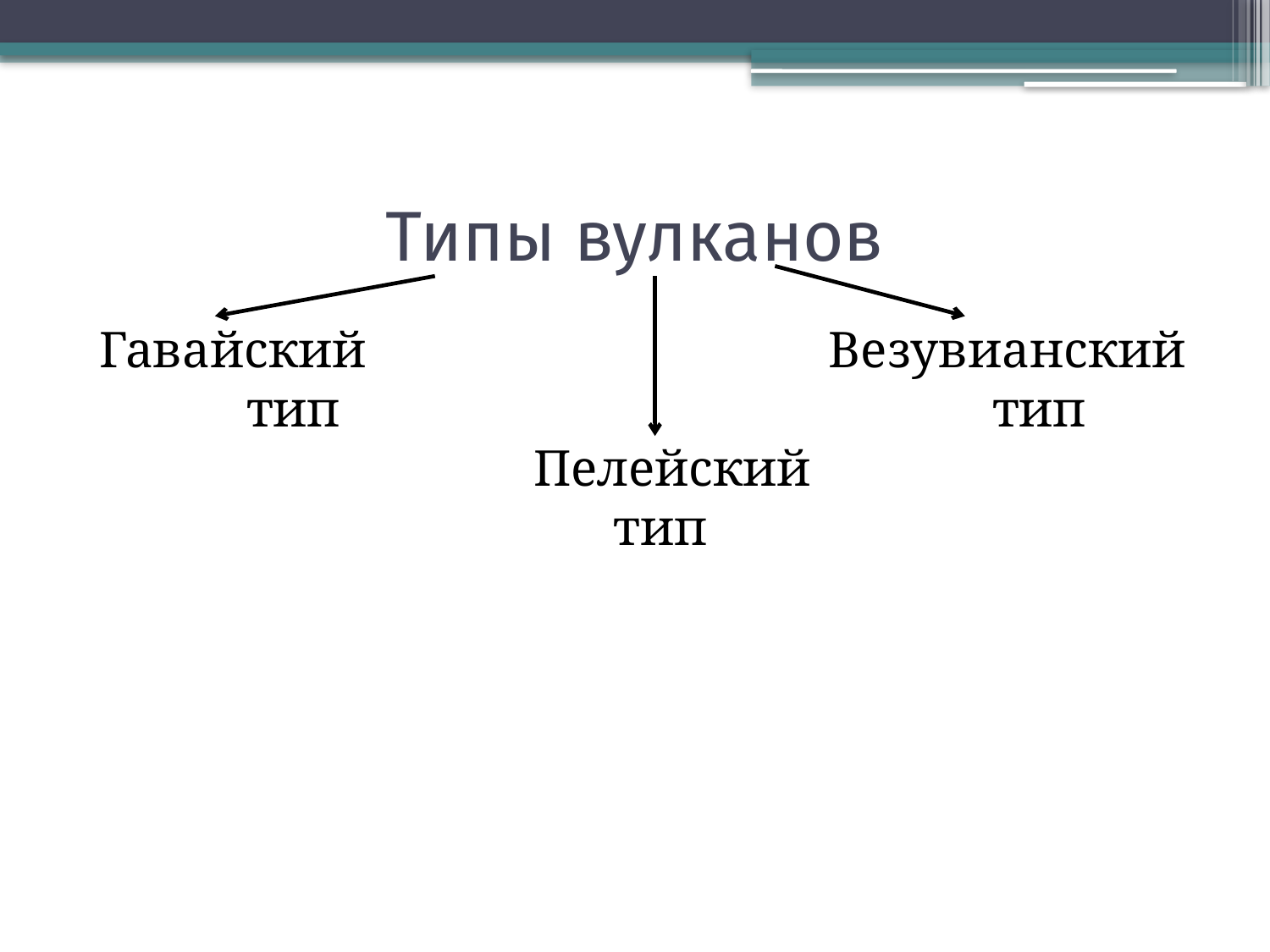

# Типы вулканов
Гавайский                                       Везувианский
 тип                                                       тип
  Пелейский
тип